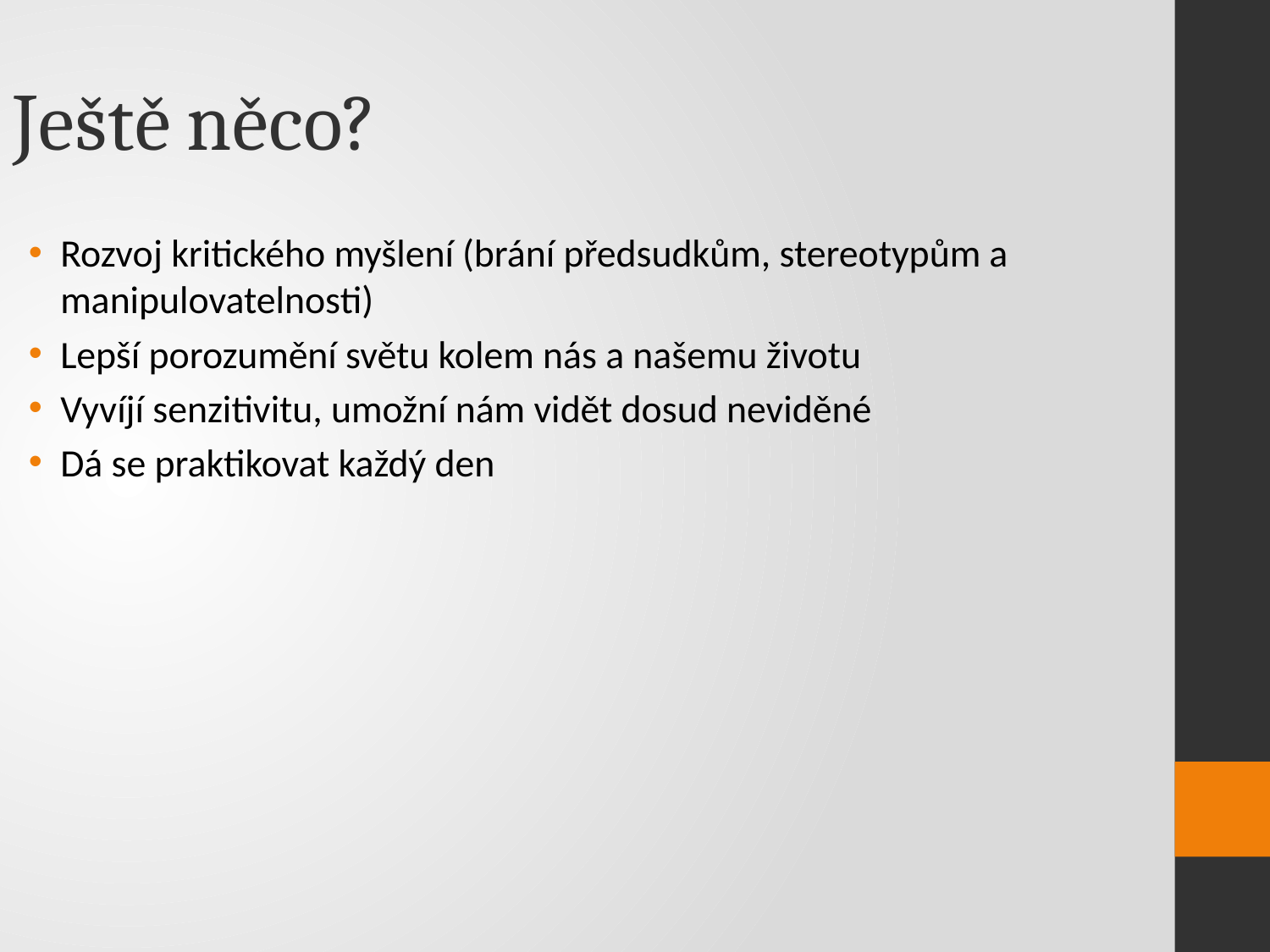

Ještě něco?
Rozvoj kritického myšlení (brání předsudkům, stereotypům a manipulovatelnosti)
Lepší porozumění světu kolem nás a našemu životu
Vyvíjí senzitivitu, umožní nám vidět dosud neviděné
Dá se praktikovat každý den